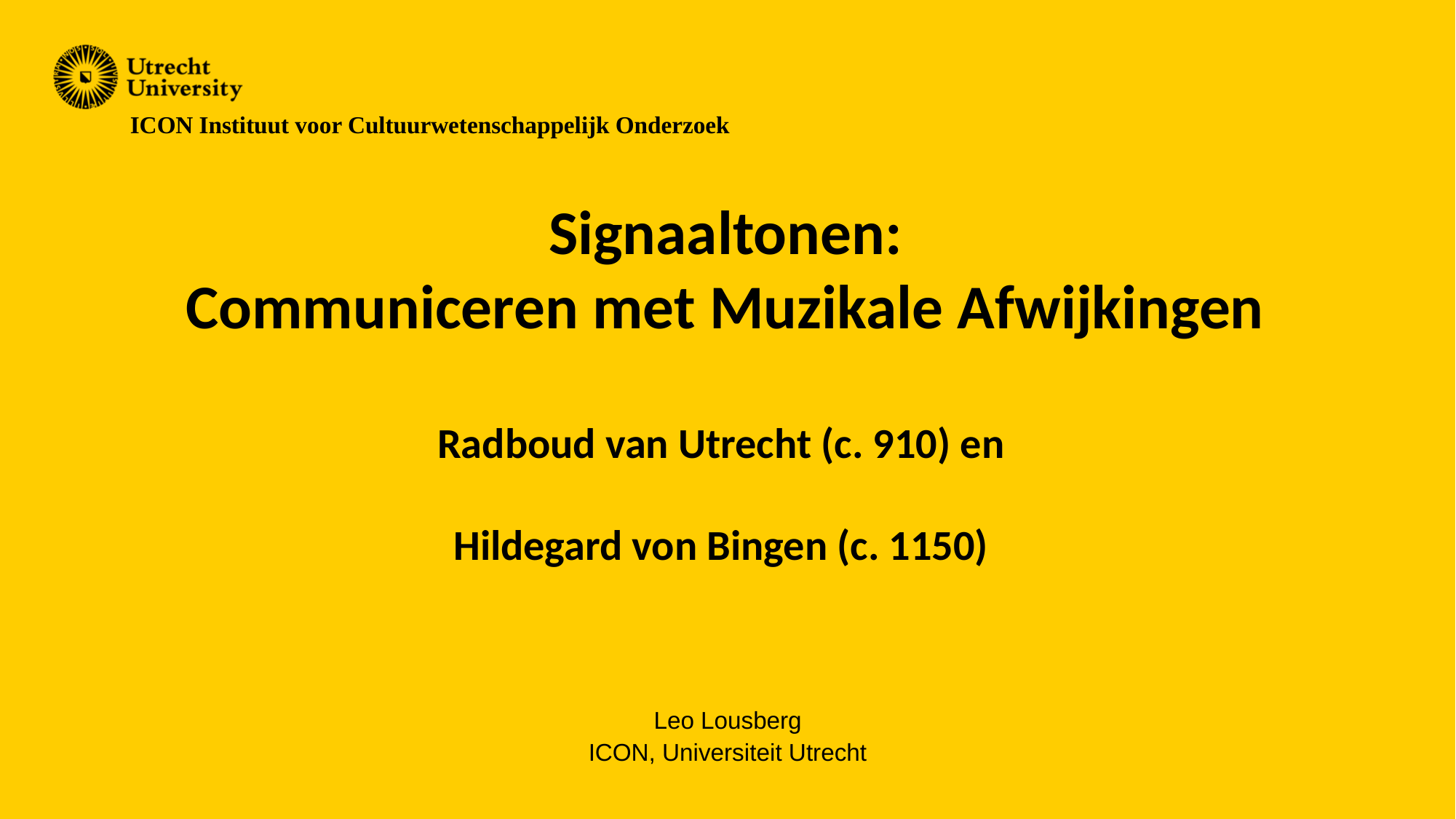

ICON Instituut voor Cultuurwetenschappelijk Onderzoek
# Signaaltonen: Communiceren met Muzikale Afwijkingen Radboud van Utrecht (c. 910) en Hildegard von Bingen (c. 1150)
Leo Lousberg
ICON, Universiteit Utrecht